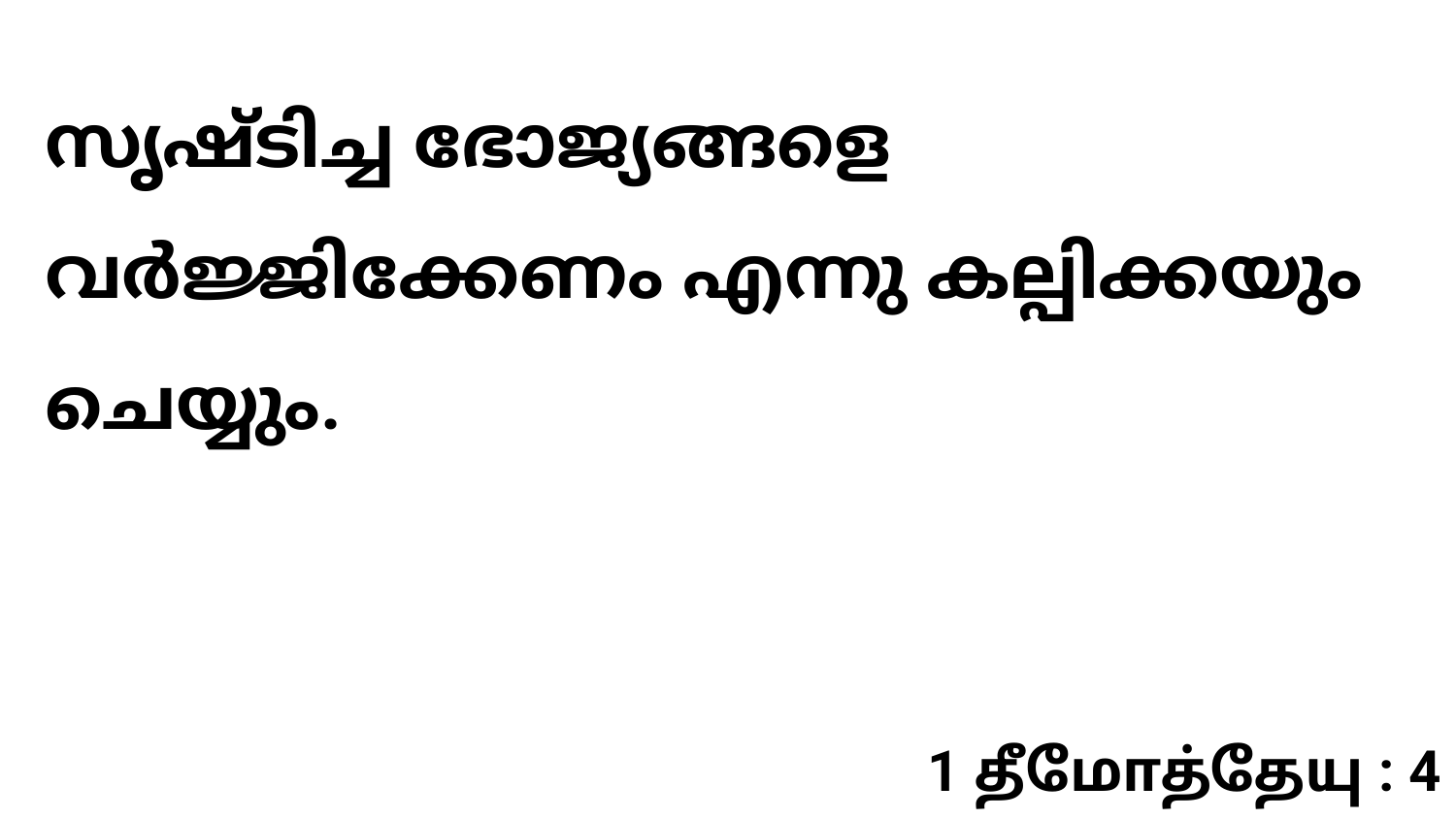

സൃഷ്ടിച്ച ഭോജ്യങ്ങളെ വർജ്ജിക്കേണം എന്നു കല്പിക്കയും ചെയ്യും.
1 தீமோத்தேயு : 4